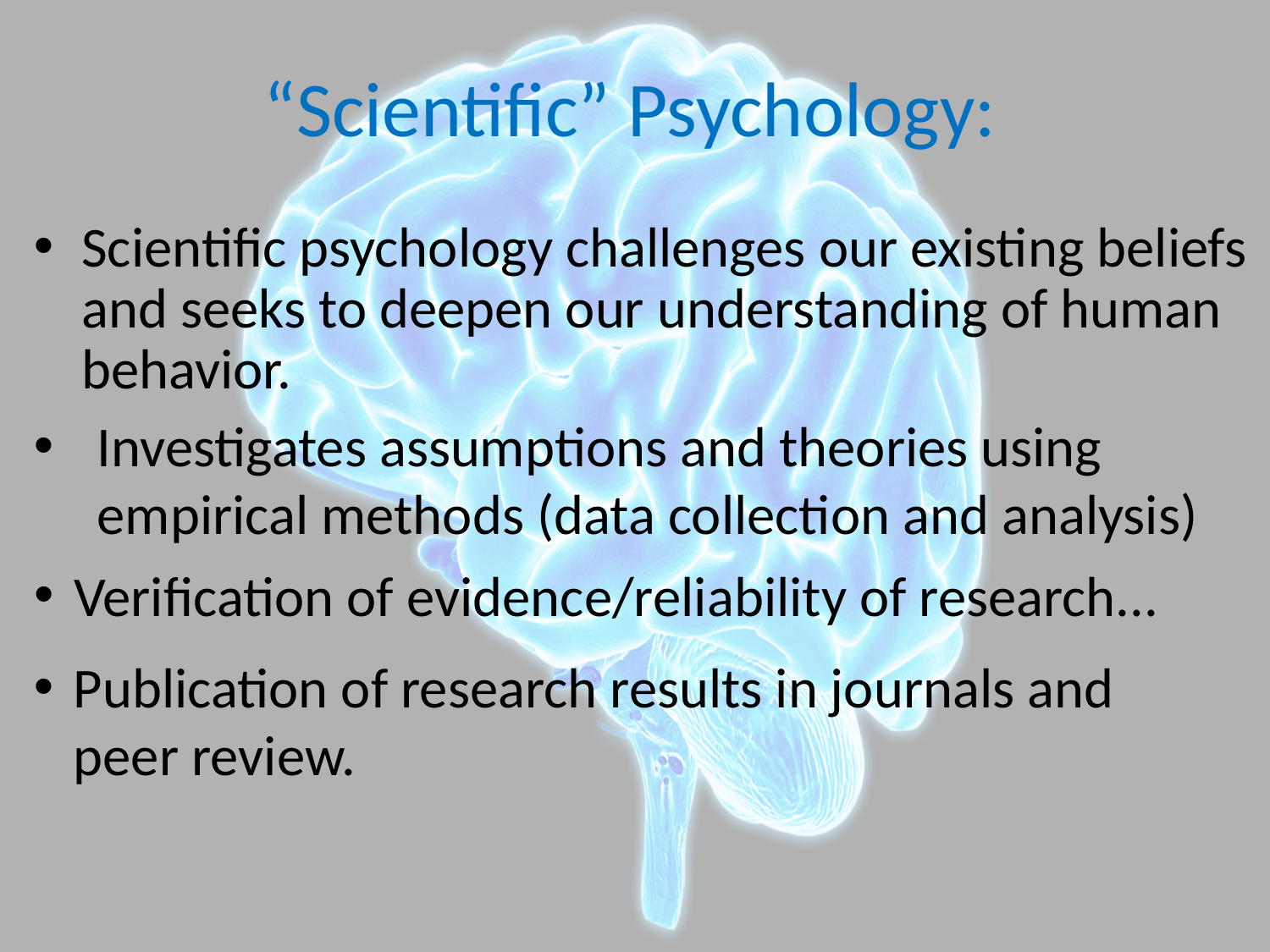

“Scientific” Psychology:
Scientific psychology challenges our existing beliefs and seeks to deepen our understanding of human behavior.
Investigates assumptions and theories using empirical methods (data collection and analysis)
Verification of evidence/reliability of research...
Publication of research results in journals and peer review.